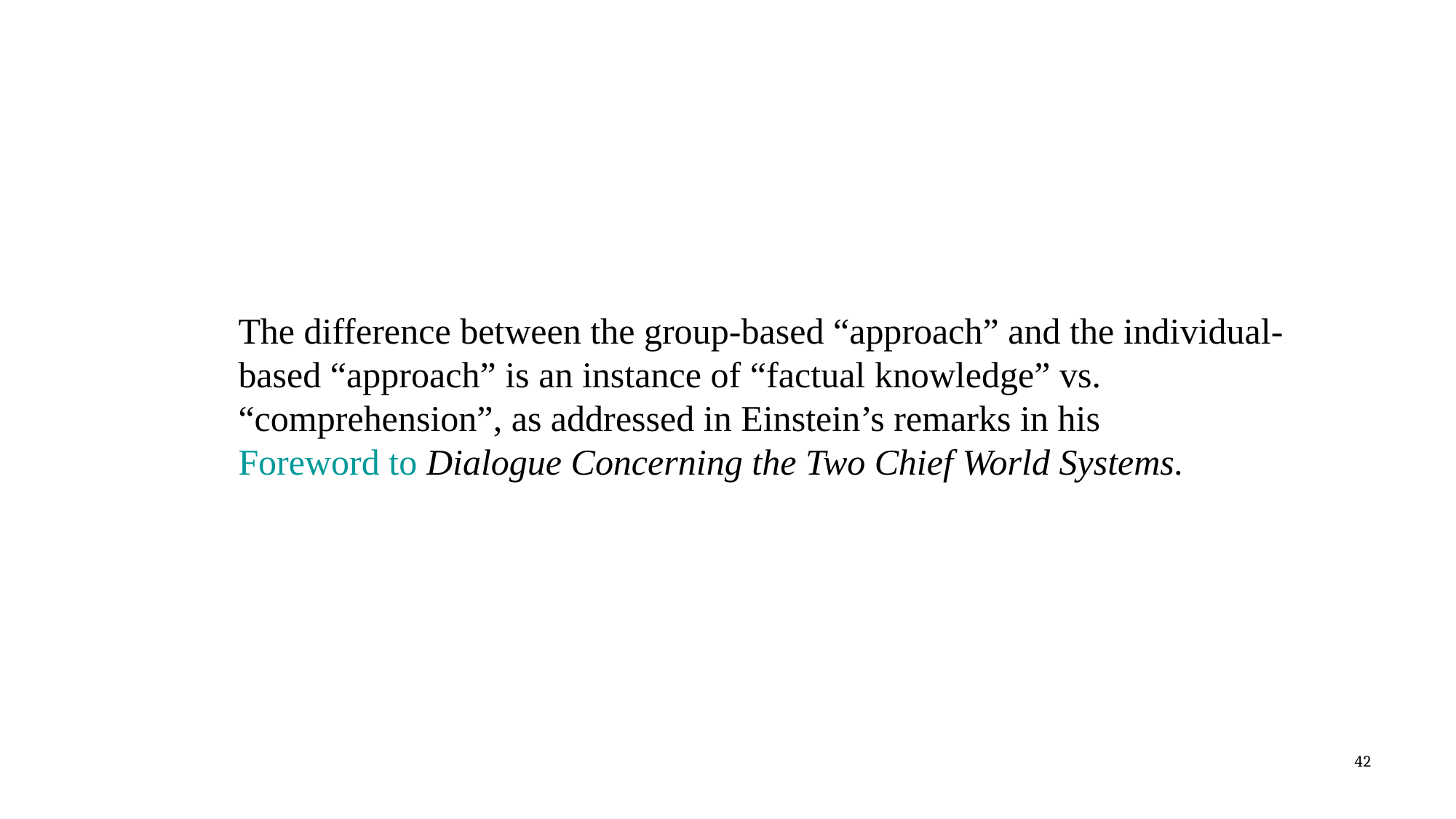

The difference between the group-based “approach” and the individual-based “approach” is an instance of “factual knowledge” vs. “comprehension”, as addressed in Einstein’s remarks in his Foreword to Dialogue Concerning the Two Chief World Systems.
42